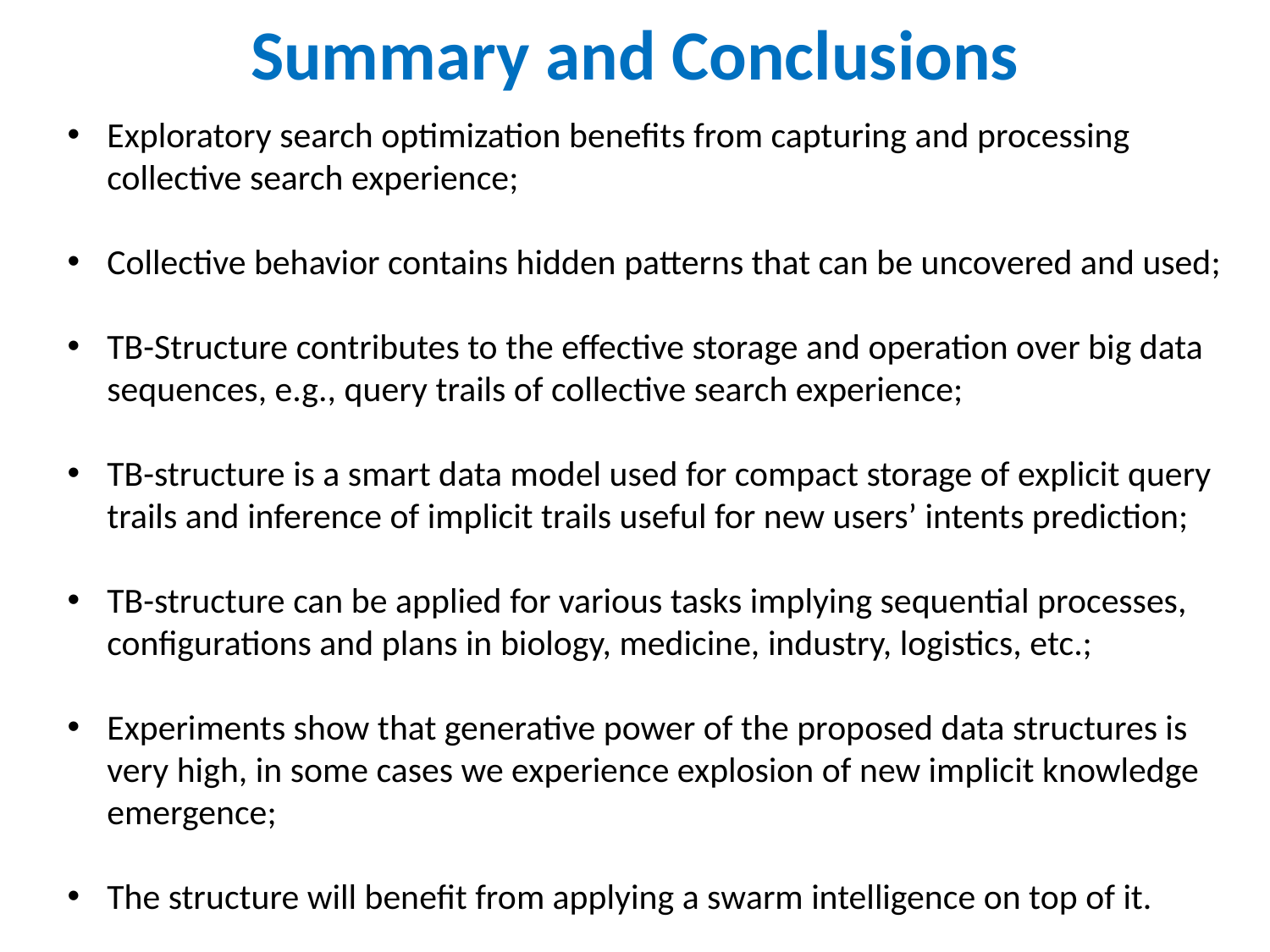

# Summary and Conclusions
Exploratory search optimization benefits from capturing and processing collective search experience;

Collective behavior contains hidden patterns that can be uncovered and used;

TB-Structure contributes to the effective storage and operation over big data sequences, e.g., query trails of collective search experience;

TB-structure is a smart data model used for compact storage of explicit query trails and inference of implicit trails useful for new users’ intents prediction;

TB-structure can be applied for various tasks implying sequential processes, configurations and plans in biology, medicine, industry, logistics, etc.;

Experiments show that generative power of the proposed data structures is very high, in some cases we experience explosion of new implicit knowledge emergence;

The structure will benefit from applying a swarm intelligence on top of it.